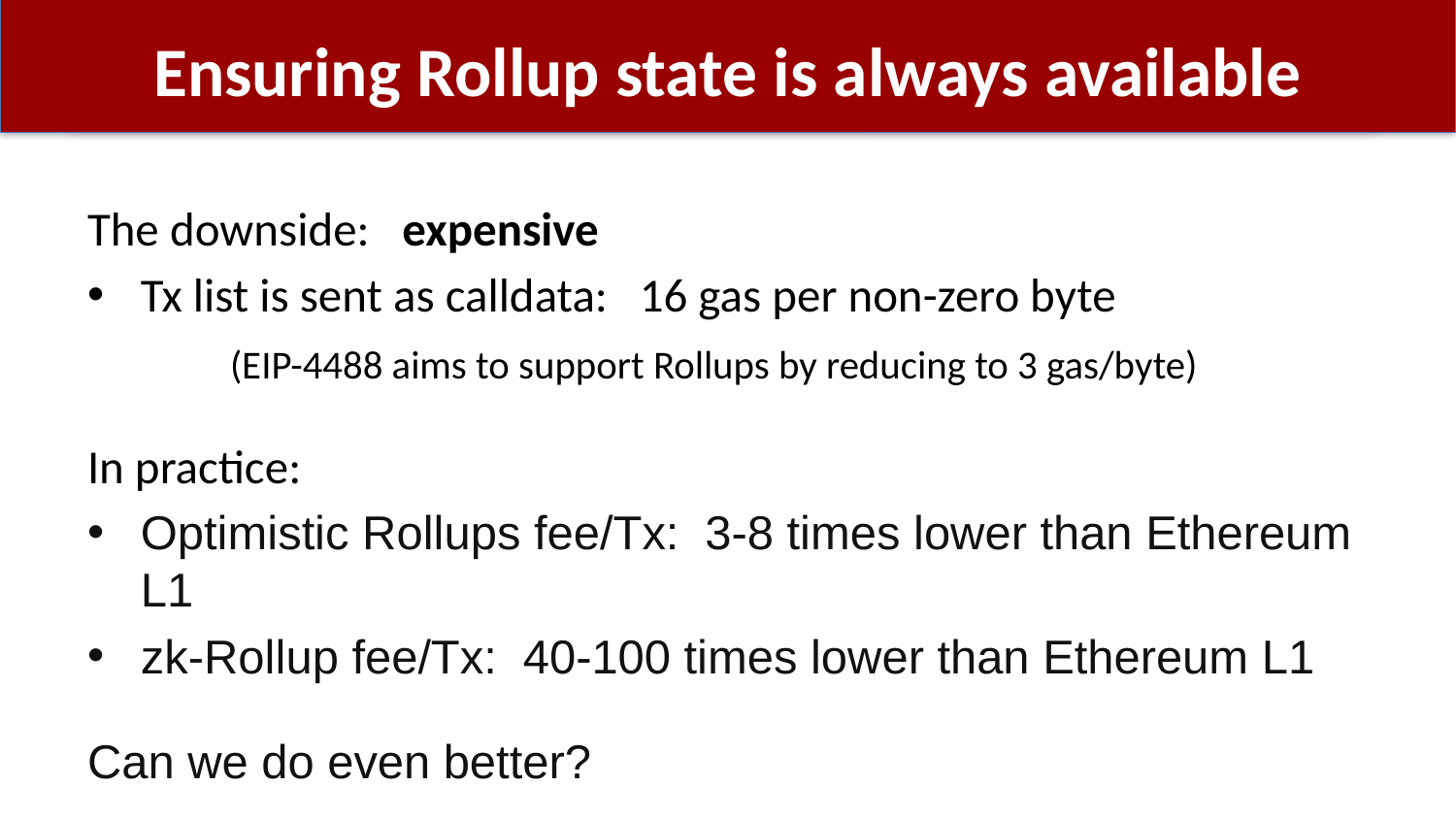

# Ensuring Rollup state is always available
The downside:   expensive
Tx list is sent as calldata:   16 gas per non-zero byte
		(EIP-4488 aims to support Rollups by reducing to 3 gas/byte)
In practice:
Optimistic Rollups fee/Tx:  3-8 times lower than Ethereum L1
zk-Rollup fee/Tx:  40-100 times lower than Ethereum L1
Can we do even better?